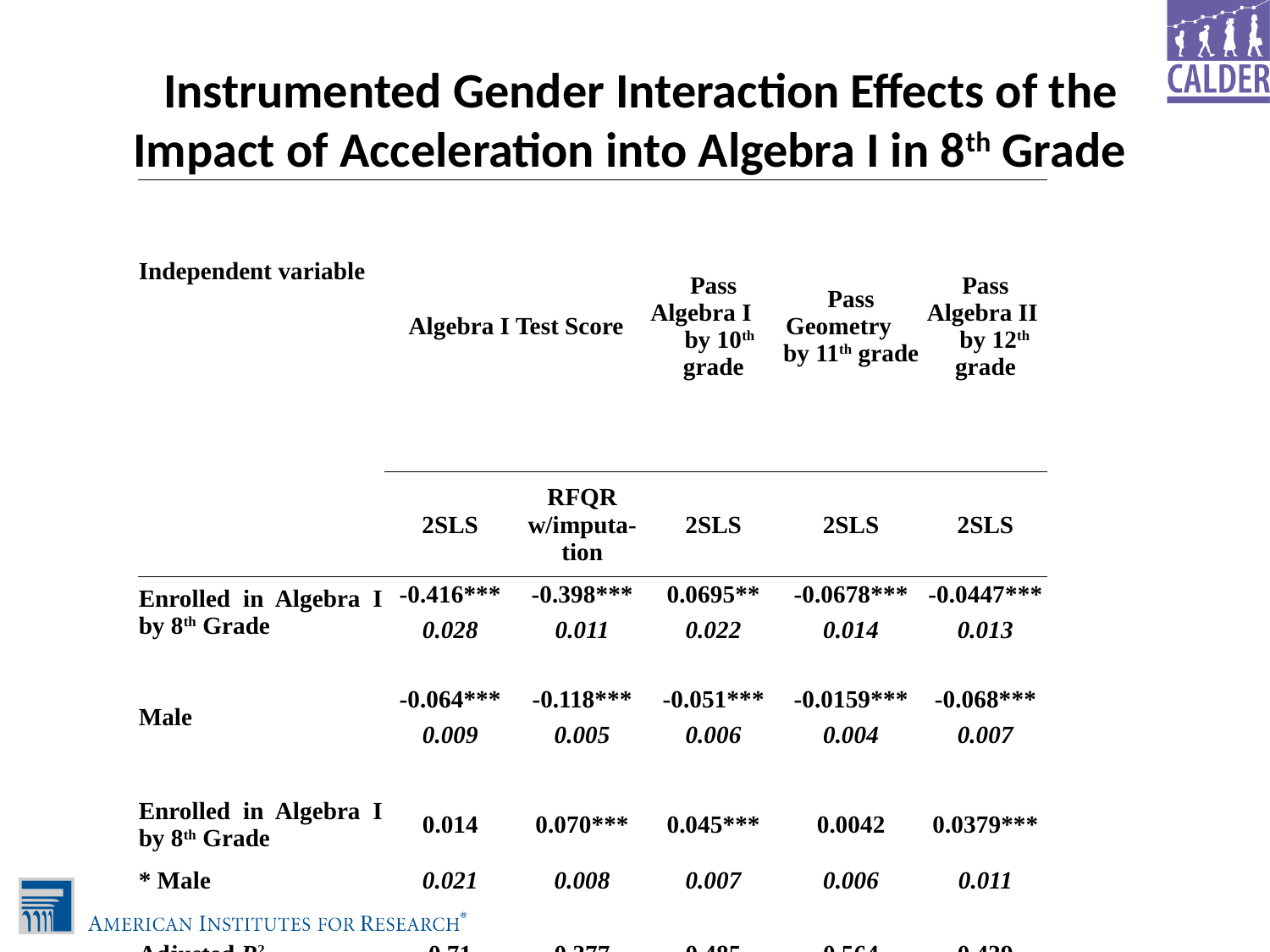

# Instrumented Gender Interaction Effects of the Impact of Acceleration into Algebra I in 8th Grade
| Independent variable | Algebra I Test Score |  | Pass Algebra I by 10th grade | Pass Geometry by 11th grade | Pass Algebra II by 12th grade |
| --- | --- | --- | --- | --- | --- |
|  |  |  |  |  |  |
|  | 2SLS | RFQR w/imputa-tion | 2SLS | 2SLS | 2SLS |
| Enrolled in Algebra I by 8th Grade | -0.416\*\*\* | -0.398\*\*\* | 0.0695\*\* | -0.0678\*\*\* | -0.0447\*\*\* |
|  | 0.028 | 0.011 | 0.022 | 0.014 | 0.013 |
|  |  |  |  |  |  |
| Male | -0.064\*\*\* | -0.118\*\*\* | -0.051\*\*\* | -0.0159\*\*\* | -0.068\*\*\* |
|  | 0.009 | 0.005 | 0.006 | 0.004 | 0.007 |
|  |  |  |  |  |  |
| Enrolled in Algebra I by 8th Grade | 0.014 | 0.070\*\*\* | 0.045\*\*\* | 0.0042 | 0.0379\*\*\* |
| \* Male | 0.021 | 0.008 | 0.007 | 0.006 | 0.011 |
|  |  |  |  |  |  |
| Adjusted R2 | 0.71 | 0.377 | 0.485 | 0.564 | 0.439 |